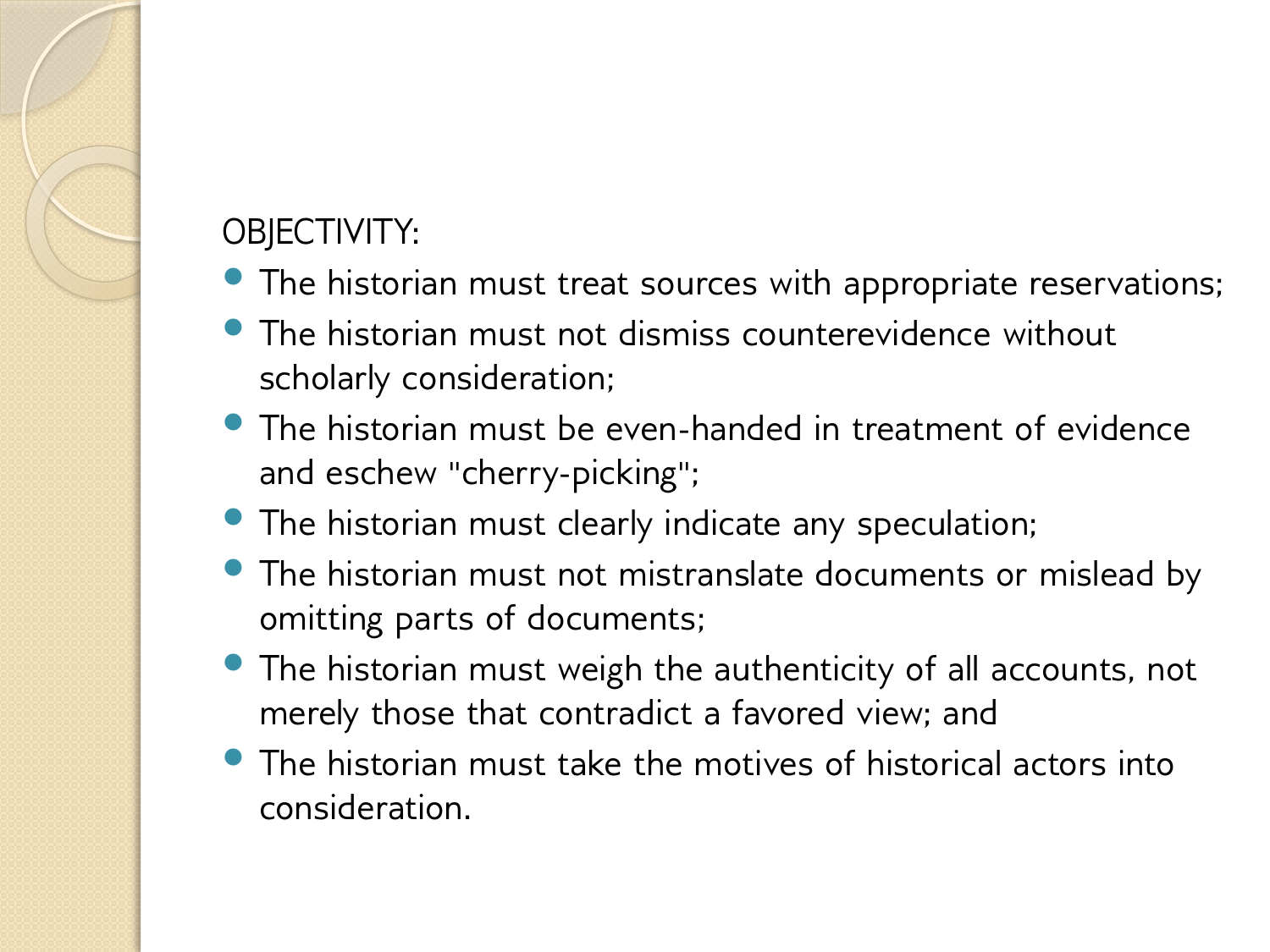

#
OBJECTIVITY:
The historian must treat sources with appropriate reservations;
The historian must not dismiss counterevidence without scholarly consideration;
The historian must be even-handed in treatment of evidence and eschew "cherry-picking";
The historian must clearly indicate any speculation;
The historian must not mistranslate documents or mislead by omitting parts of documents;
The historian must weigh the authenticity of all accounts, not merely those that contradict a favored view; and
The historian must take the motives of historical actors into consideration.